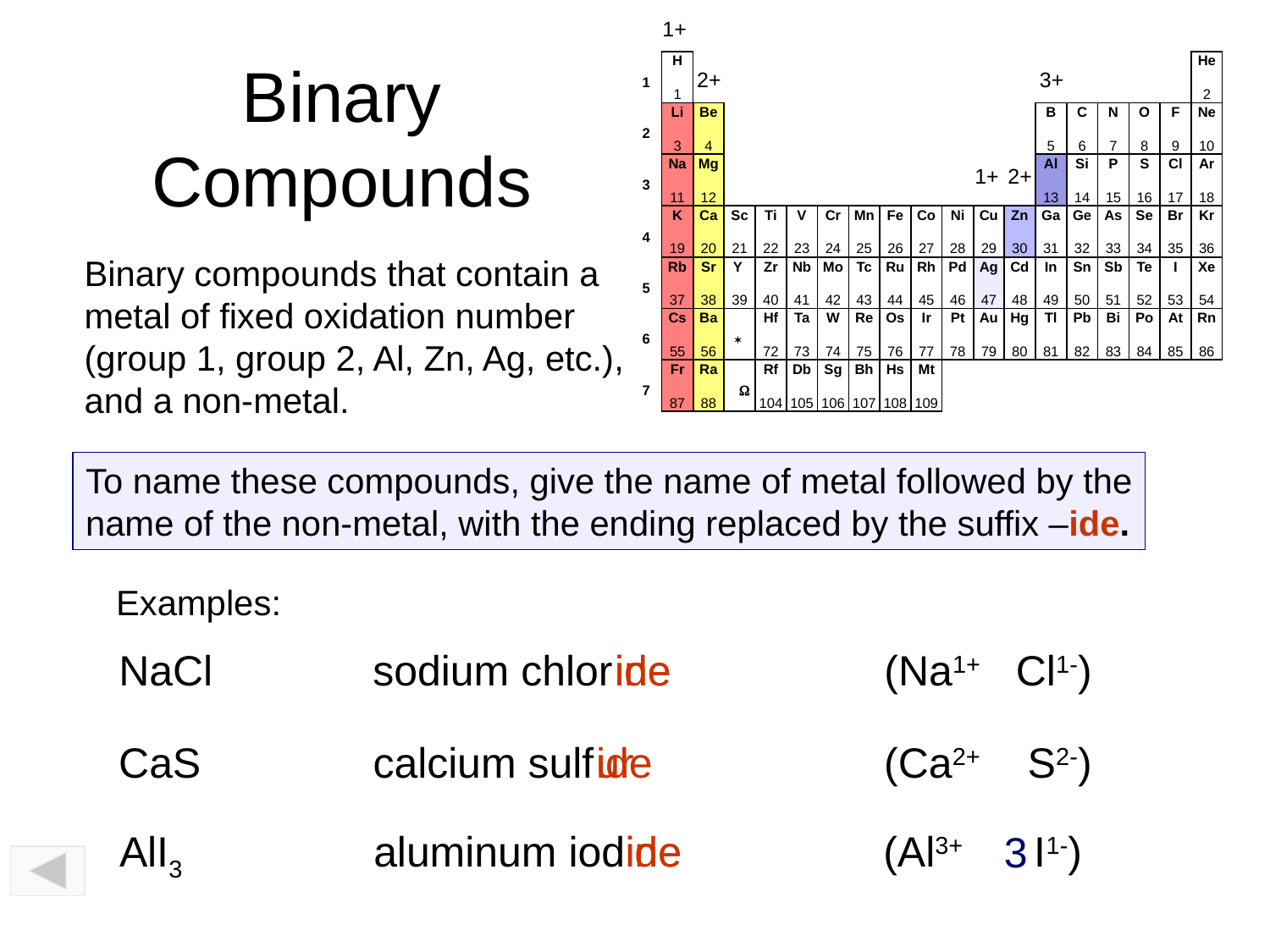

1+
H

1
He

2
1
Li

3
Na

11
K

19
Rb

37
Cs

55
Fr

87
Be

4
Mg

12
Ca

20
Sr

38
Ba

56
Ra

88
B

5
C

6
N

7
O

8
F

9
Ne

10
2
Al

13
Si

14
P

15
S

16
Cl

17
Ar

18
3
Sc

21
Ti

22
V

23
Cr

24
Mn

25
Fe

26
Co

27
Ni

28
Cu

29
Zn

30
Ga

31
Ge

32
As

33
Se

34
Br

35
Kr

36
4
Y

39
Zr

40
Nb

41
Mo

42
Tc

43
Ru

44
Rh

45
Pd

46
Ag

47
Cd

48
In

49
Sn

50
Sb

51
Te

52
I

53
Xe

54
5

Hf

72
Ta

73
W

74
Re

75
Os

76
Ir

77
Pt

78
Au

79
Hg

80
Tl

81
Pb

82
Bi

83
Po

84
At

85
Rn

86
∗
6

Rf

104
Db

105
Sg

106
Bh

107
Hs

108
Mt

109
7
Ω
# Binary Compounds
2+
3+
1+
2+
Binary compounds that contain a metal of fixed oxidation number
(group 1, group 2, Al, Zn, Ag, etc.), and a non-metal.
To name these compounds, give the name of metal followed by the
name of the non-metal, with the ending replaced by the suffix –ide.
Examples:
NaCl
sodium chlor
ine
ide
(Na1+   Cl1-)
CaS
calcium sulf
ide
ur
(Ca2+    S2-)
AlI3
aluminum iod
ine
ide
(Al3+      I1-)
3